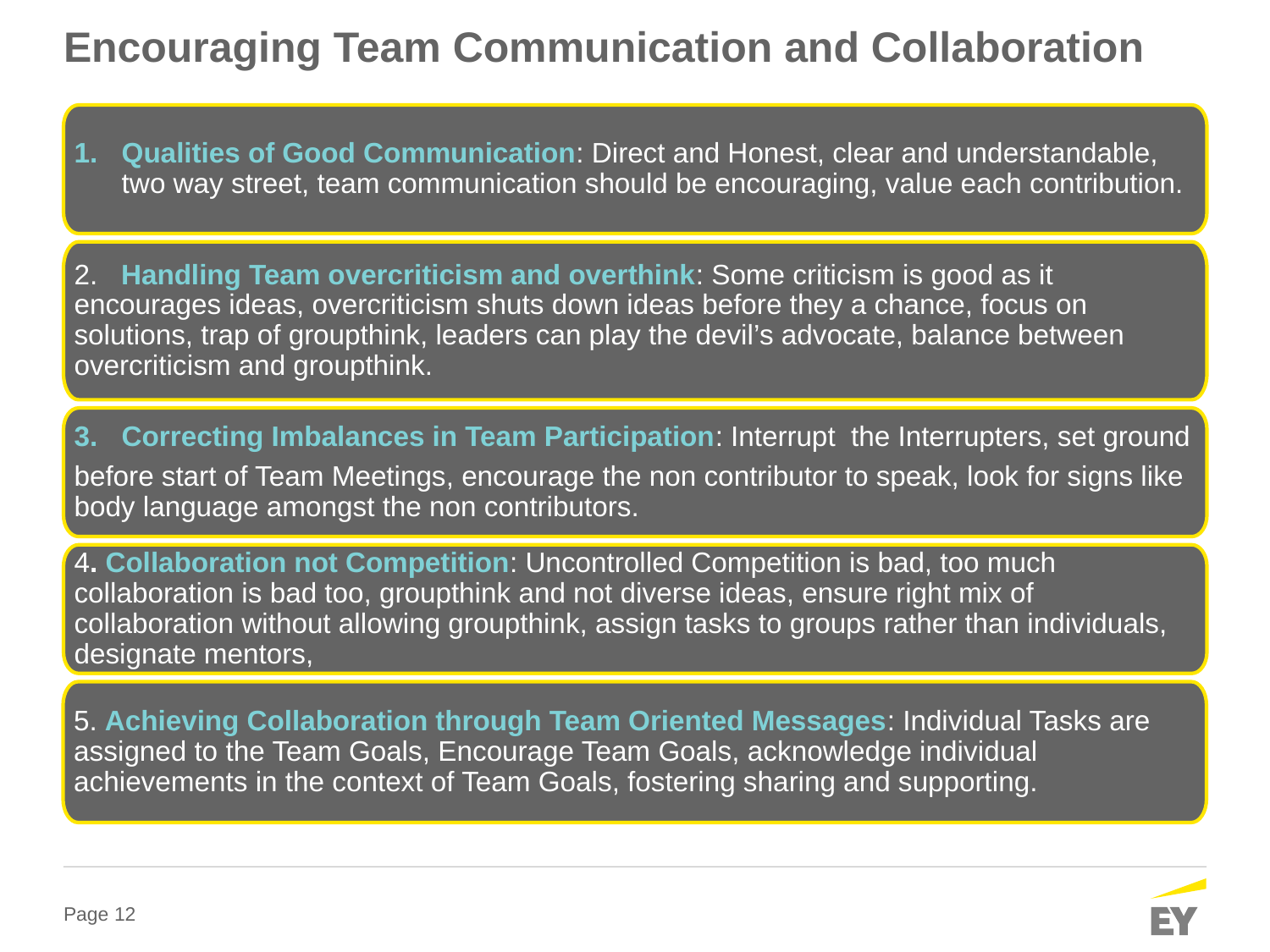

# Encouraging Team Communication and Collaboration
Qualities of Good Communication: Direct and Honest, clear and understandable, two way street, team communication should be encouraging, value each contribution.
2.   Handling Team overcriticism and overthink: Some criticism is good as it encourages ideas, overcriticism shuts down ideas before they a chance, focus on solutions, trap of groupthink, leaders can play the devil’s advocate, balance between overcriticism and groupthink.
Correcting Imbalances in Team Participation: Interrupt  the Interrupters, set ground
before start of Team Meetings, encourage the non contributor to speak, look for signs like body language amongst the non contributors.
4. Collaboration not Competition: Uncontrolled Competition is bad, too much collaboration is bad too, groupthink and not diverse ideas, ensure right mix of collaboration without allowing groupthink, assign tasks to groups rather than individuals, designate mentors,
Commitment for policy issues and current affairs
5. Achieving Collaboration through Team Oriented Messages: Individual Tasks are assigned to the Team Goals, Encourage Team Goals, acknowledge individual achievements in the context of Team Goals, fostering sharing and supporting.